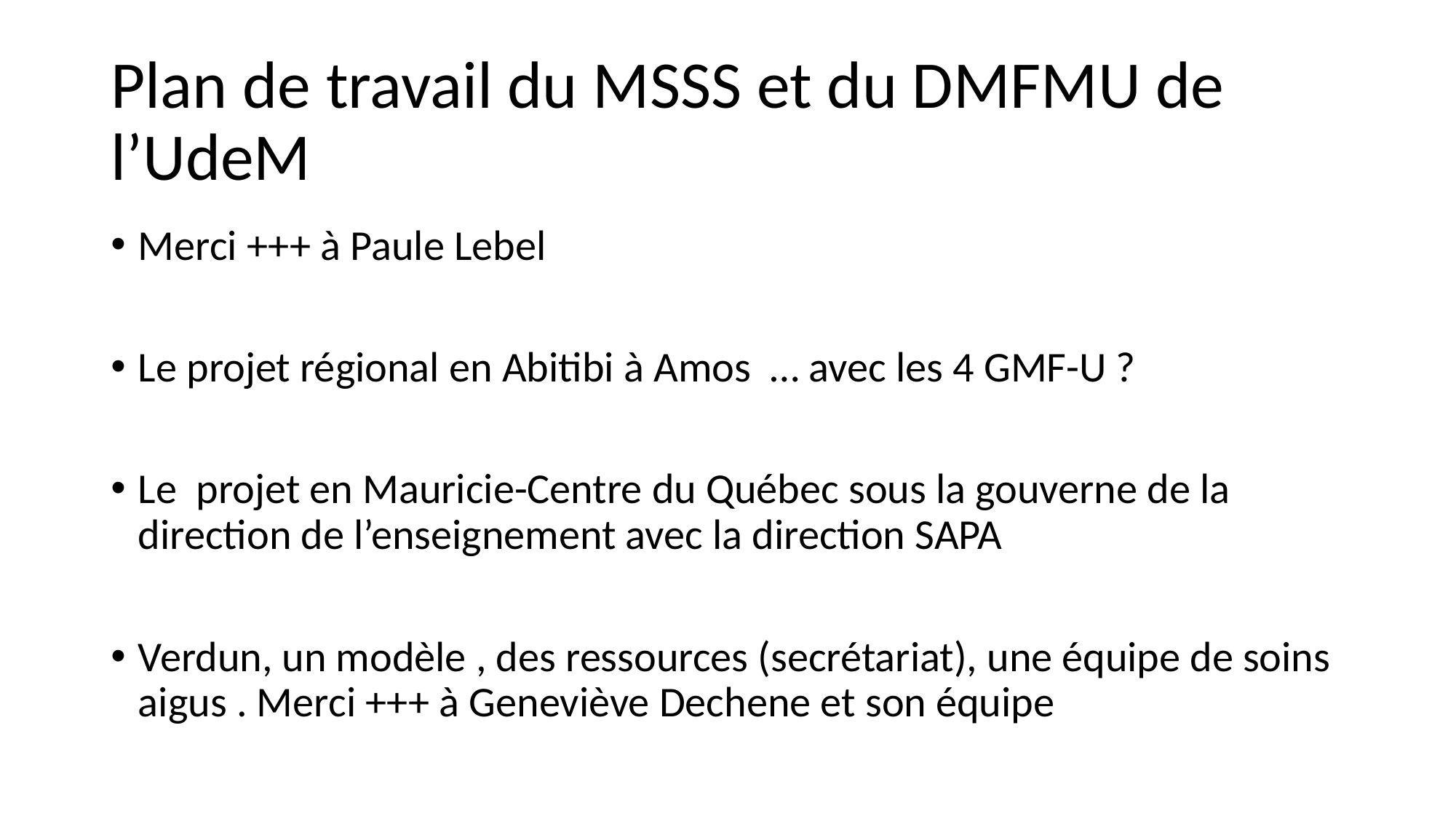

# Plan de travail du MSSS et du DMFMU de l’UdeM
Merci +++ à Paule Lebel

Le projet régional en Abitibi à Amos  … avec les 4 GMF-U ?

Le  projet en Mauricie-Centre du Québec sous la gouverne de la direction de l’enseignement avec la direction SAPA

Verdun, un modèle , des ressources (secrétariat), une équipe de soins aigus . Merci +++ à Geneviève Dechene et son équipe